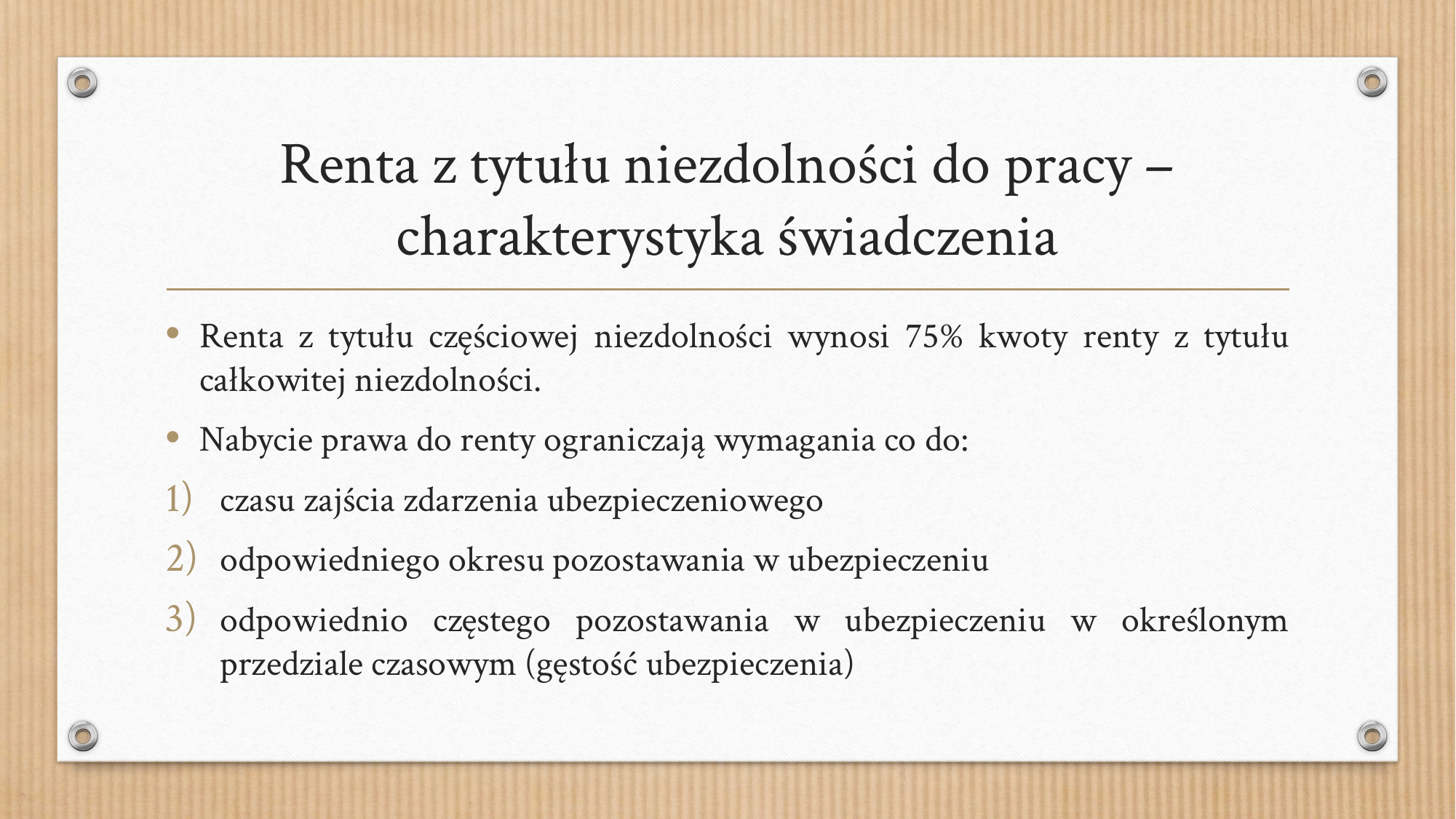

# Renta z tytułu niezdolności do pracy – charakterystyka świadczenia
Renta z tytułu częściowej niezdolności wynosi 75% kwoty renty z tytułu całkowitej niezdolności.
Nabycie prawa do renty ograniczają wymagania co do:
czasu zajścia zdarzenia ubezpieczeniowego
odpowiedniego okresu pozostawania w ubezpieczeniu
odpowiednio częstego pozostawania w ubezpieczeniu w określonym przedziale czasowym (gęstość ubezpieczenia)